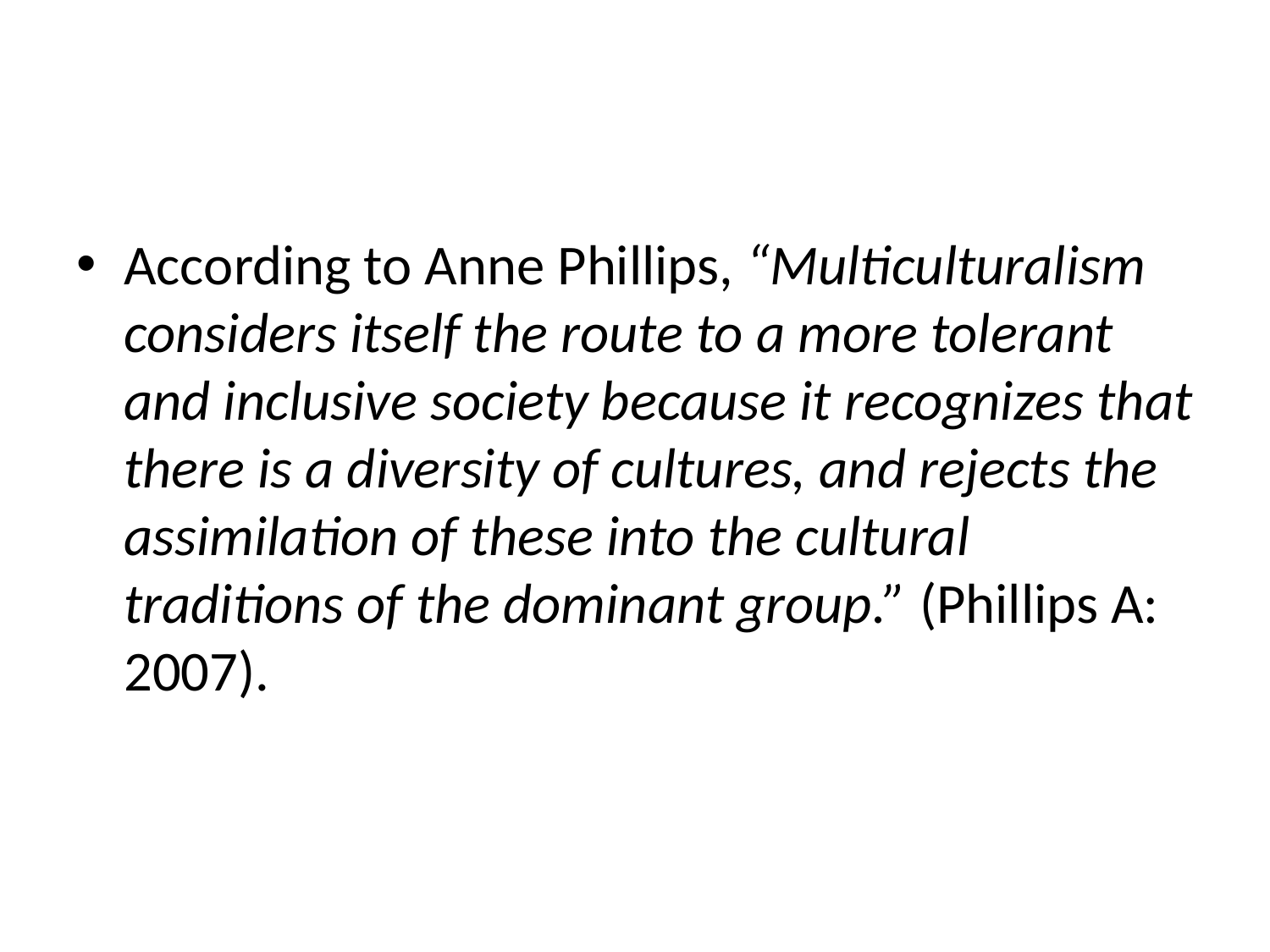

#
According to Anne Phillips, “Multiculturalism considers itself the route to a more tolerant and inclusive society because it recognizes that there is a diversity of cultures, and rejects the assimilation of these into the cultural traditions of the dominant group.” (Phillips A: 2007).